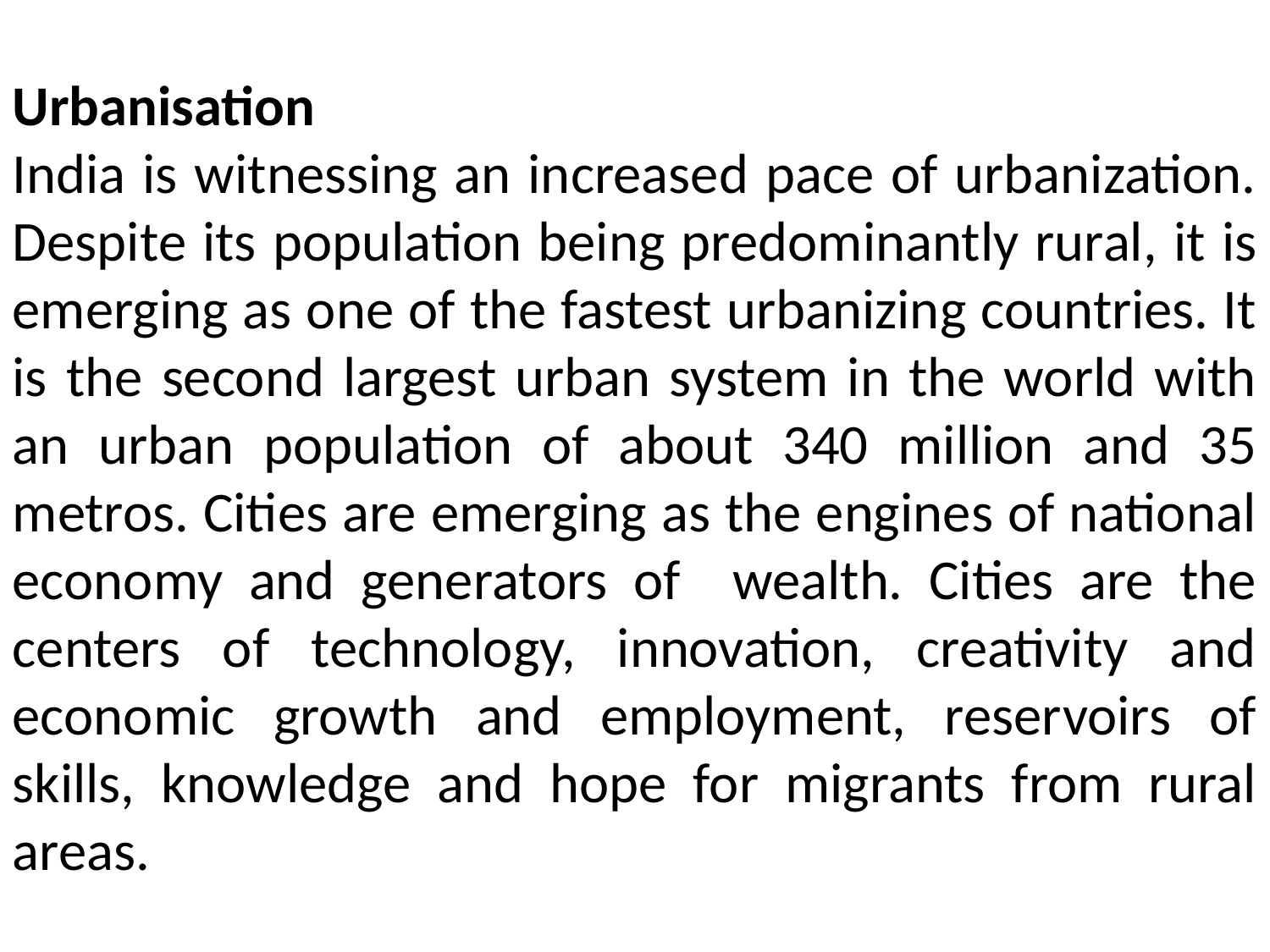

Urbanisation
India is witnessing an increased pace of urbanization. Despite its population being predominantly rural, it is emerging as one of the fastest urbanizing countries. It is the second largest urban system in the world with an urban population of about 340 million and 35 metros. Cities are emerging as the engines of national economy and generators of  wealth. Cities are the centers of technology, innovation, creativity and economic growth and employment, reservoirs of skills, knowledge and hope for migrants from rural areas.